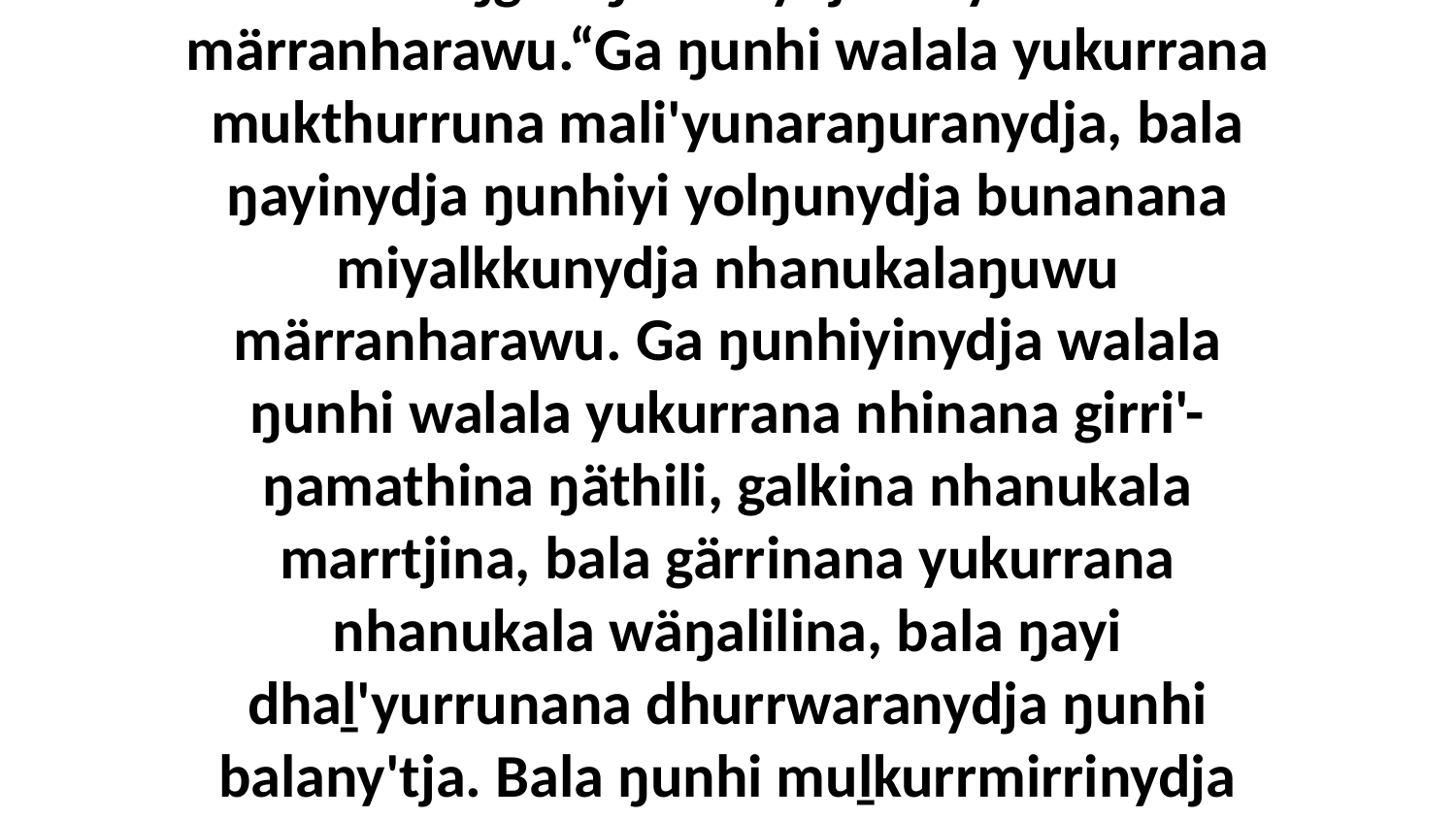

10 Bala walala marrtjinana walalaŋgalaŋuwunydja weyika'wu märranharawu.“Ga ŋunhi walala yukurrana mukthurruna mali'yunaraŋuranydja, bala ŋayinydja ŋunhiyi yolŋunydja bunanana miyalkkunydja nhanukalaŋuwu märranharawu. Ga ŋunhiyinydja walala ŋunhi walala yukurrana nhinana girri'-ŋamathina ŋäthili, galkina nhanukala marrtjina, bala gärrinana yukurrana nhanukala wäŋalilina, bala ŋayi dhaḻ'yurrunana dhurrwaranydja ŋunhi balany'tja. Bala ŋunhi muḻkurrmirrinydja walala djulŋithinana yukurrana nhanukala mirithinana.